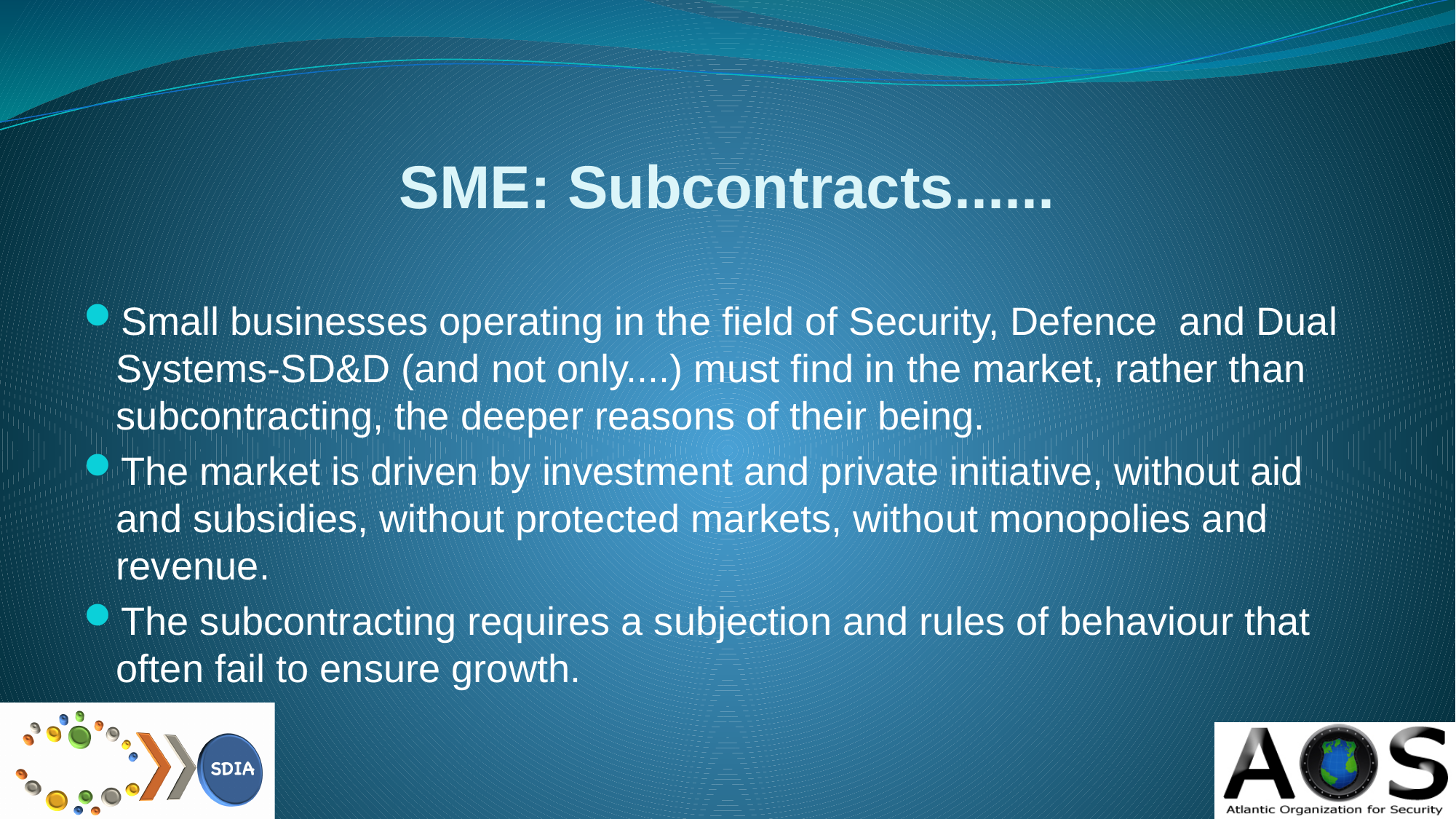

# SME: Subcontracts......
Small businesses operating in the field of Security, Defence  and Dual Systems-SD&D (and not only....) must find in the market, rather than subcontracting, the deeper reasons of their being.
The market is driven by investment and private initiative, without aid and subsidies, without protected markets, without monopolies and revenue.
The subcontracting requires a subjection and rules of behaviour that often fail to ensure growth.